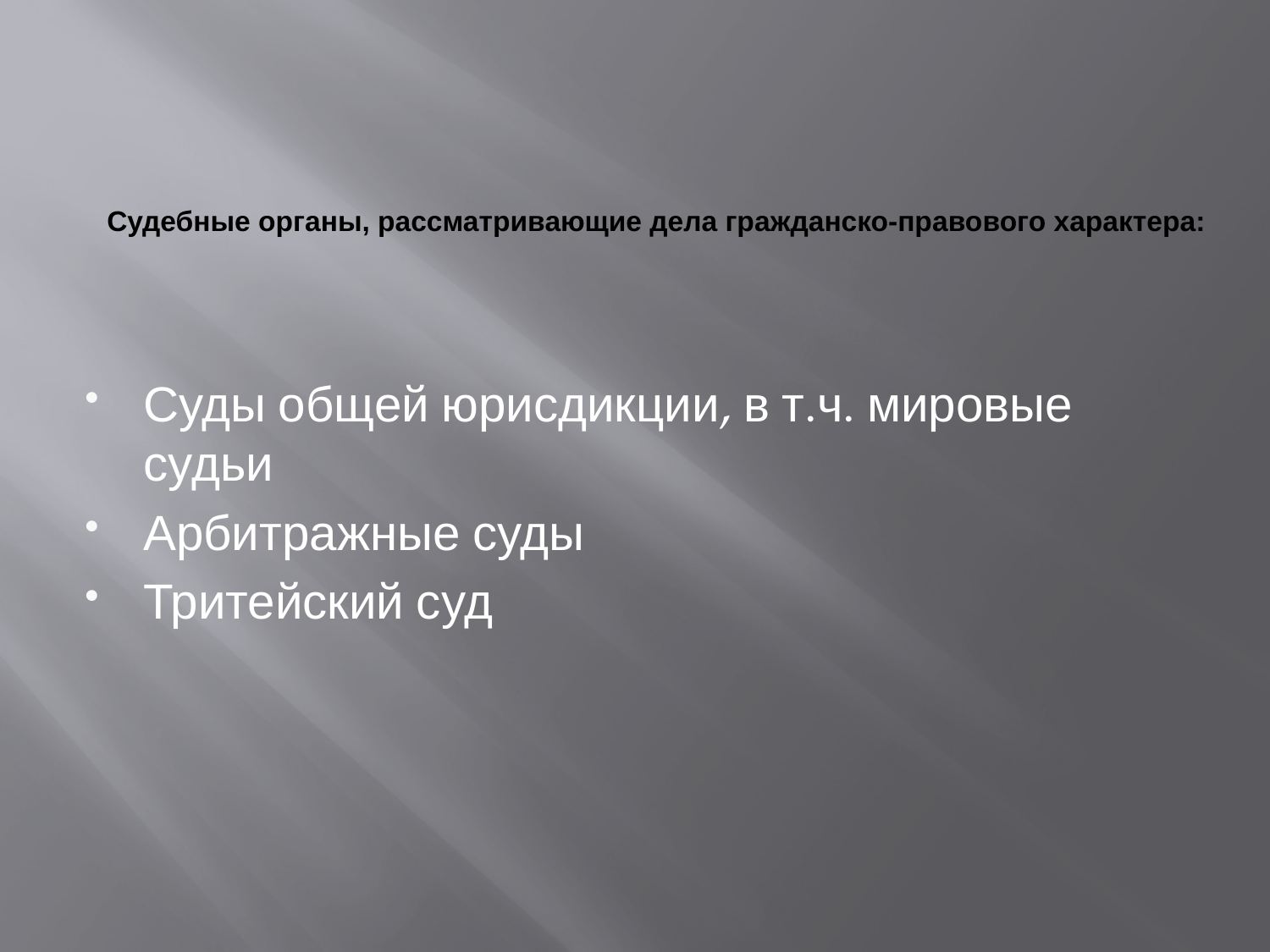

# Судебные органы, рассматривающие дела гражданско-правового характера:
Суды общей юрисдикции, в т.ч. мировые судьи
Арбитражные суды
Тритейский суд